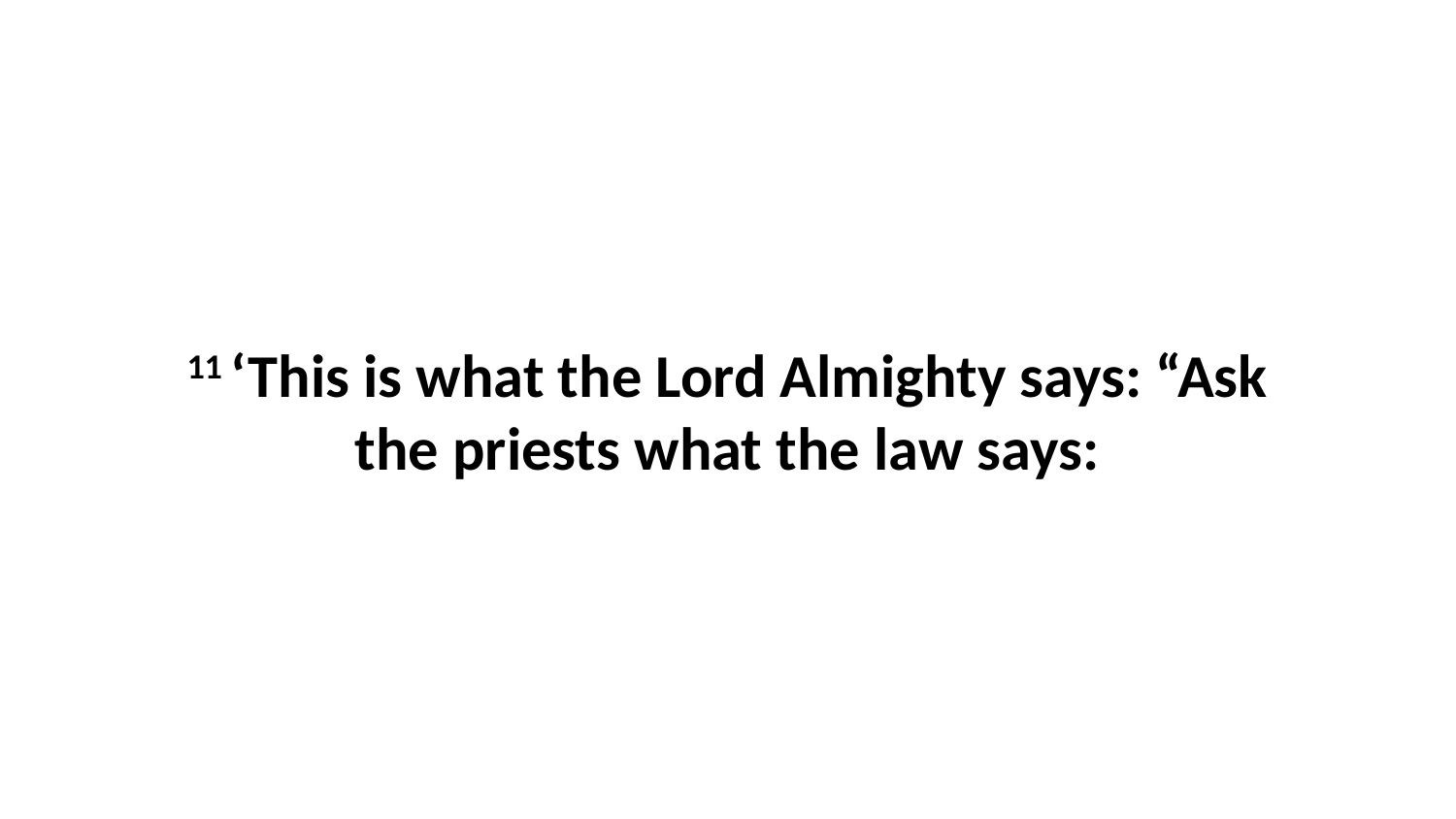

11 ‘This is what the Lord Almighty says: “Ask the priests what the law says: